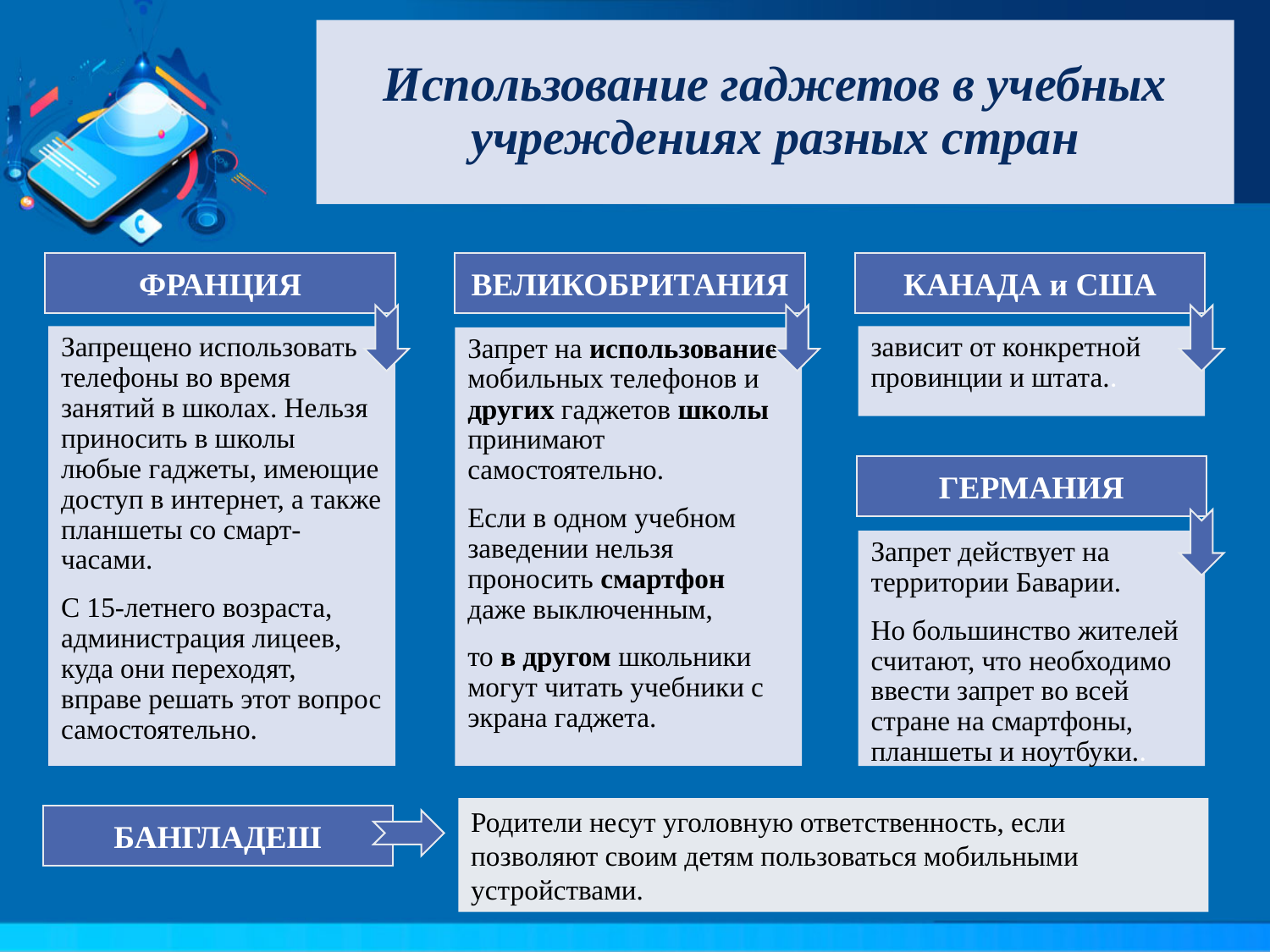

# Использование гаджетов в учебных учреждениях разных стран
ФРАНЦИЯ
КАНАДА и США
ВЕЛИКОБРИТАНИЯ

зависит от конкретной провинции и штата..

Запрещено использовать телефоны во время занятий в школах. Нельзя приносить в школы любые гаджеты, имеющие доступ в интернет, а также планшеты со смарт-часами.
С 15-летнего возраста, администрация лицеев, куда они переходят, вправе решать этот вопрос самостоятельно.
Запрет на использование мобильных телефонов и других гаджетов школы принимают самостоятельно.
Если в одном учебном заведении нельзя проносить смартфон даже выключенным,
то в другом школьники могут читать учебники с экрана гаджета.

ГЕРМАНИЯ

Запрет действует на территории Баварии.
Но большинство жителей считают, что необходимо ввести запрет во всей стране на смартфоны, планшеты и ноутбуки..
Родители несут уголовную ответственность, если позволяют своим детям пользоваться мобильными устройствами.
БАНГЛАДЕШ